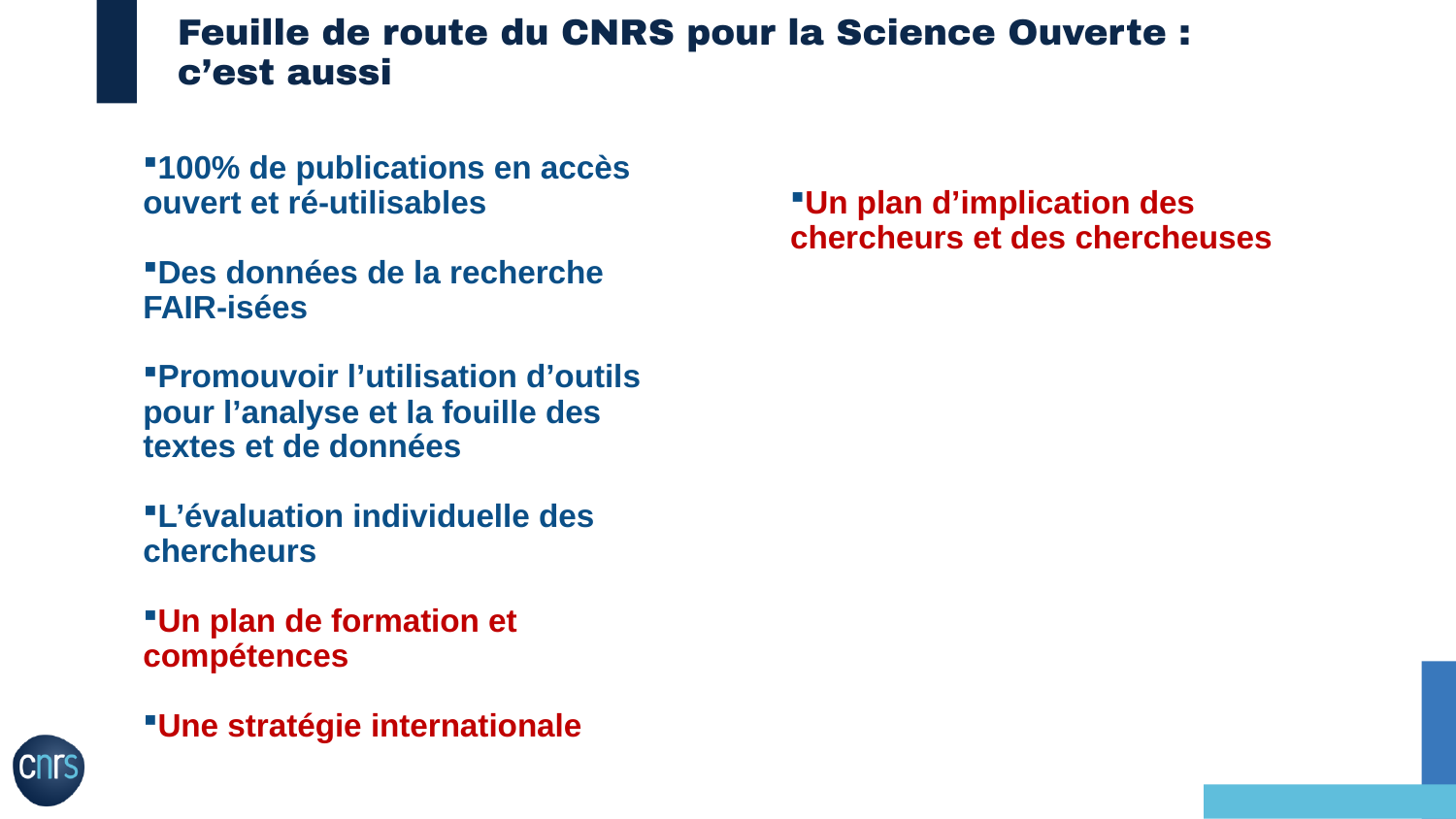

# Feuille de route du CNRS pour la Science Ouverte : c’est aussi
100% de publications en accès ouvert et ré-utilisables

Des données de la recherche FAIR-isées

Promouvoir l’utilisation d’outils pour l’analyse et la fouille des textes et de données

L’évaluation individuelle des chercheurs

Un plan de formation et compétences

Une stratégie internationale

Un plan d’implication des chercheurs et des chercheuses